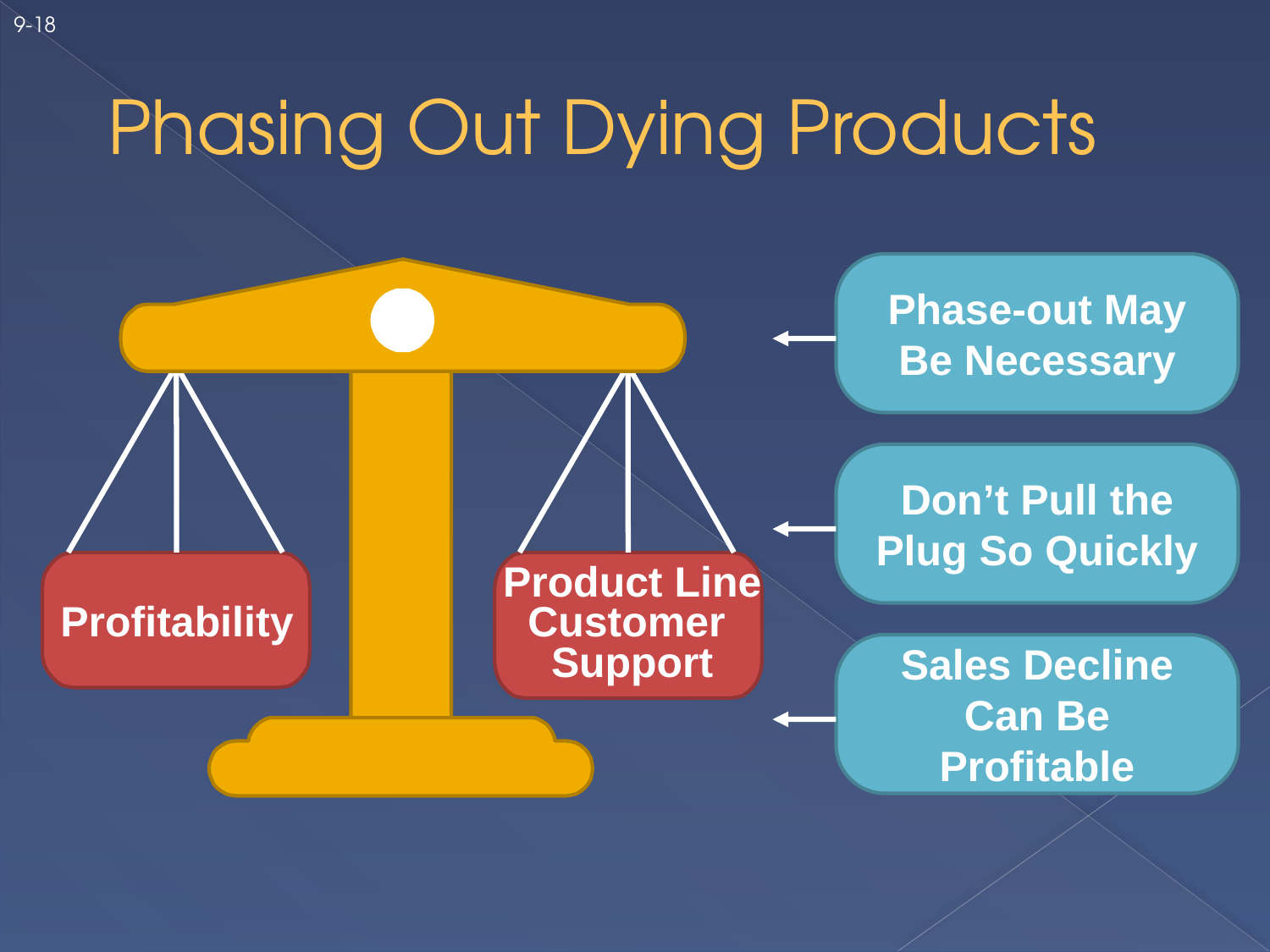

9-18
# Phasing Out Dying Products
Phase-out May Be Necessary

Don’t Pull the Plug So Quickly

Product Line
Customer
Support
Profitability
Sales Decline Can Be Profitable